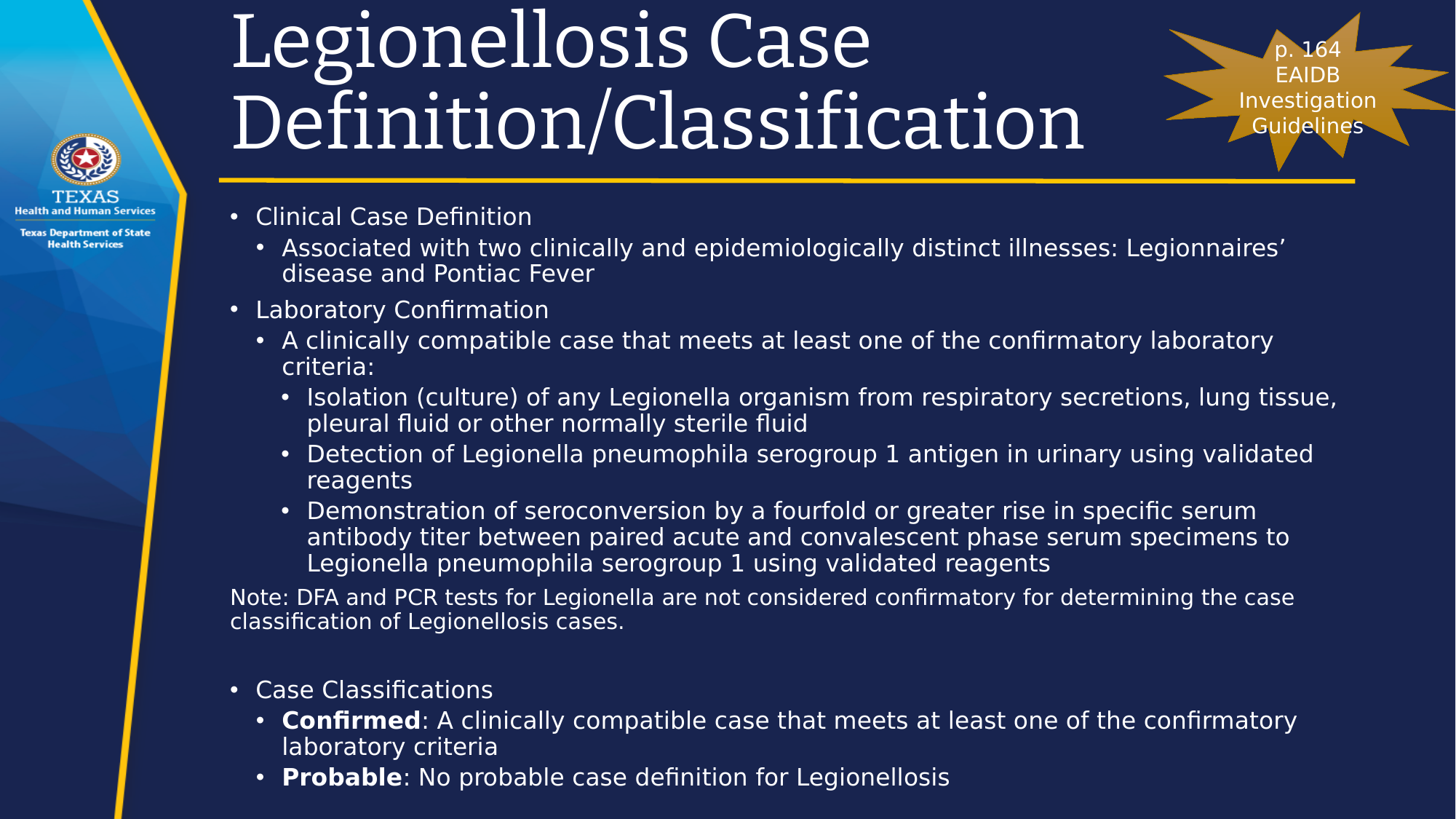

# Legionellosis Case Definition/Classification
p. 164
EAIDB Investigation Guidelines
Clinical Case Definition
Associated with two clinically and epidemiologically distinct illnesses: Legionnaires’ disease and Pontiac Fever
Laboratory Confirmation
A clinically compatible case that meets at least one of the confirmatory laboratory criteria:
Isolation (culture) of any Legionella organism from respiratory secretions, lung tissue, pleural fluid or other normally sterile fluid
Detection of Legionella pneumophila serogroup 1 antigen in urinary using validated reagents
Demonstration of seroconversion by a fourfold or greater rise in specific serum antibody titer between paired acute and convalescent phase serum specimens to Legionella pneumophila serogroup 1 using validated reagents
Note: DFA and PCR tests for Legionella are not considered confirmatory for determining the case classification of Legionellosis cases.

Case Classifications
Confirmed: A clinically compatible case that meets at least one of the confirmatory laboratory criteria
Probable: No probable case definition for Legionellosis